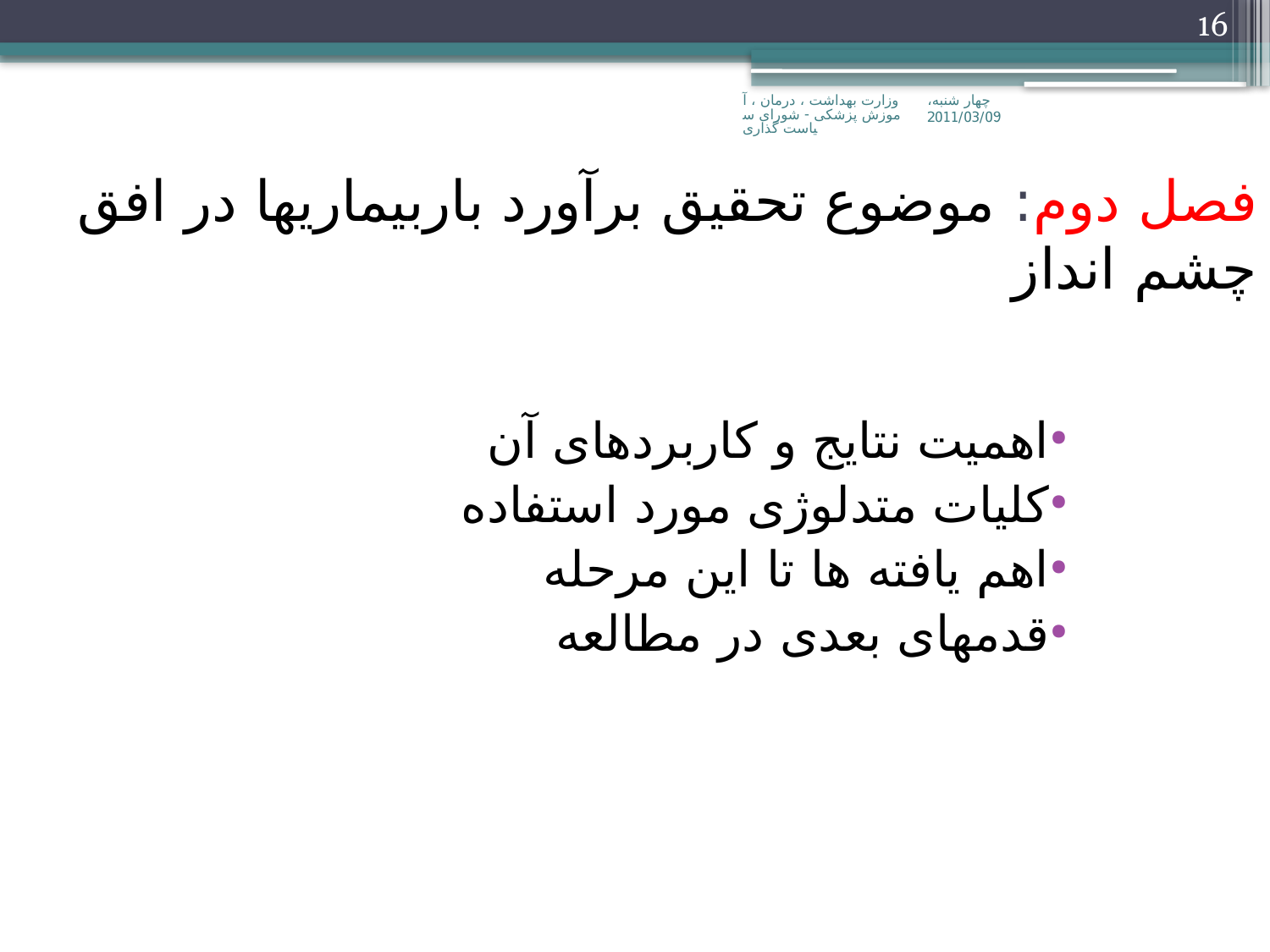

16
وزارت بهداشت ، درمان ، آموزش پزشکی - شورای سیاست گذاری
چهار شنبه، 2011/03/09
# فصل دوم: موضوع تحقیق برآورد باربیماریها در افق چشم انداز

اهمیت نتایج و کاربردهای آن
کلیات متدلوژی مورد استفاده
اهم یافته ها تا این مرحله
قدمهای بعدی در مطالعه